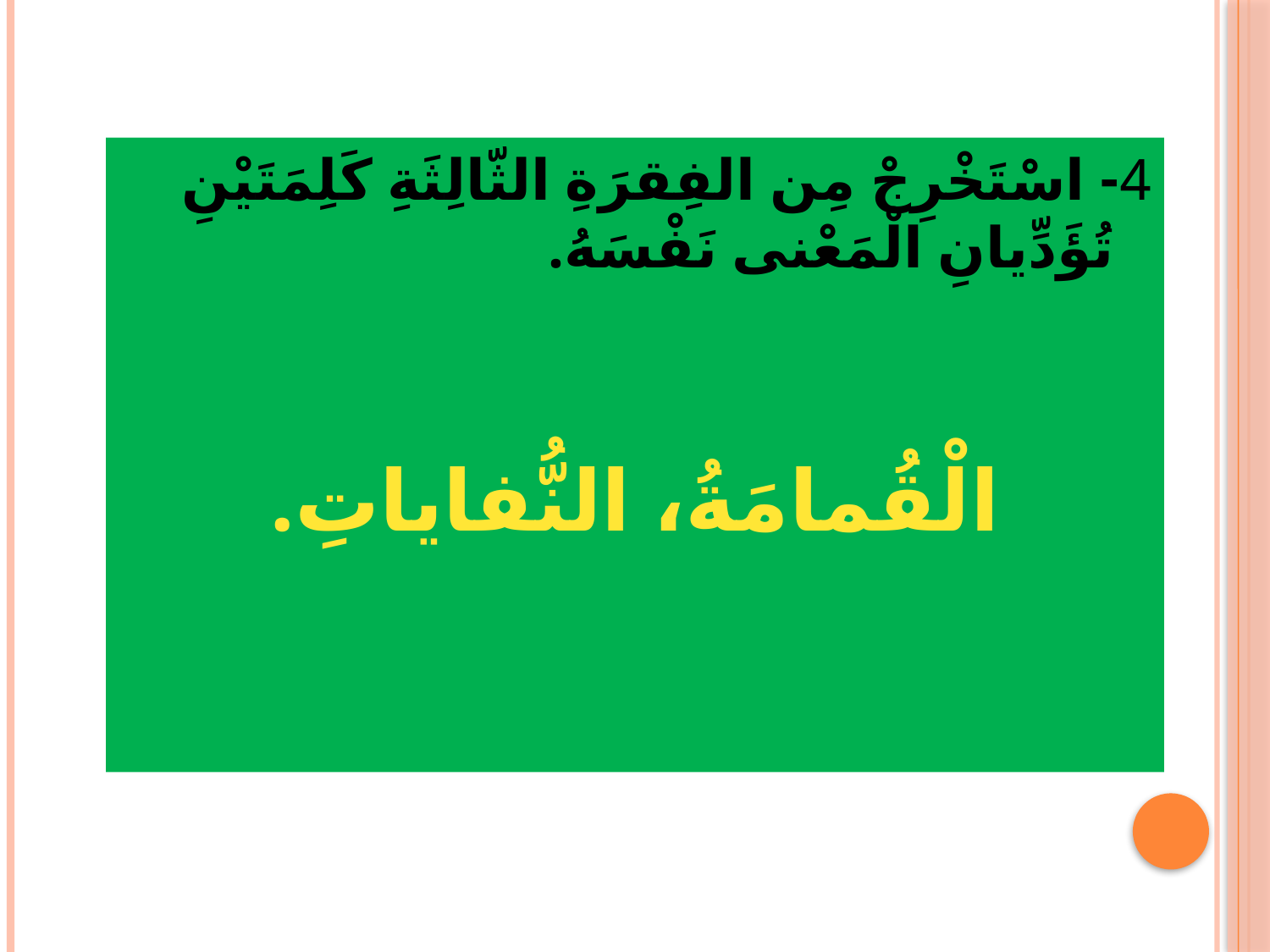

4- اسْتَخْرِجْ مِن الفِقرَةِ الثّالِثَةِ كَلِمَتَيْنِ تُؤَدِّيانِ الْمَعْنى نَفْسَهُ.

الْقُمامَةُ، النُّفاياتِ.